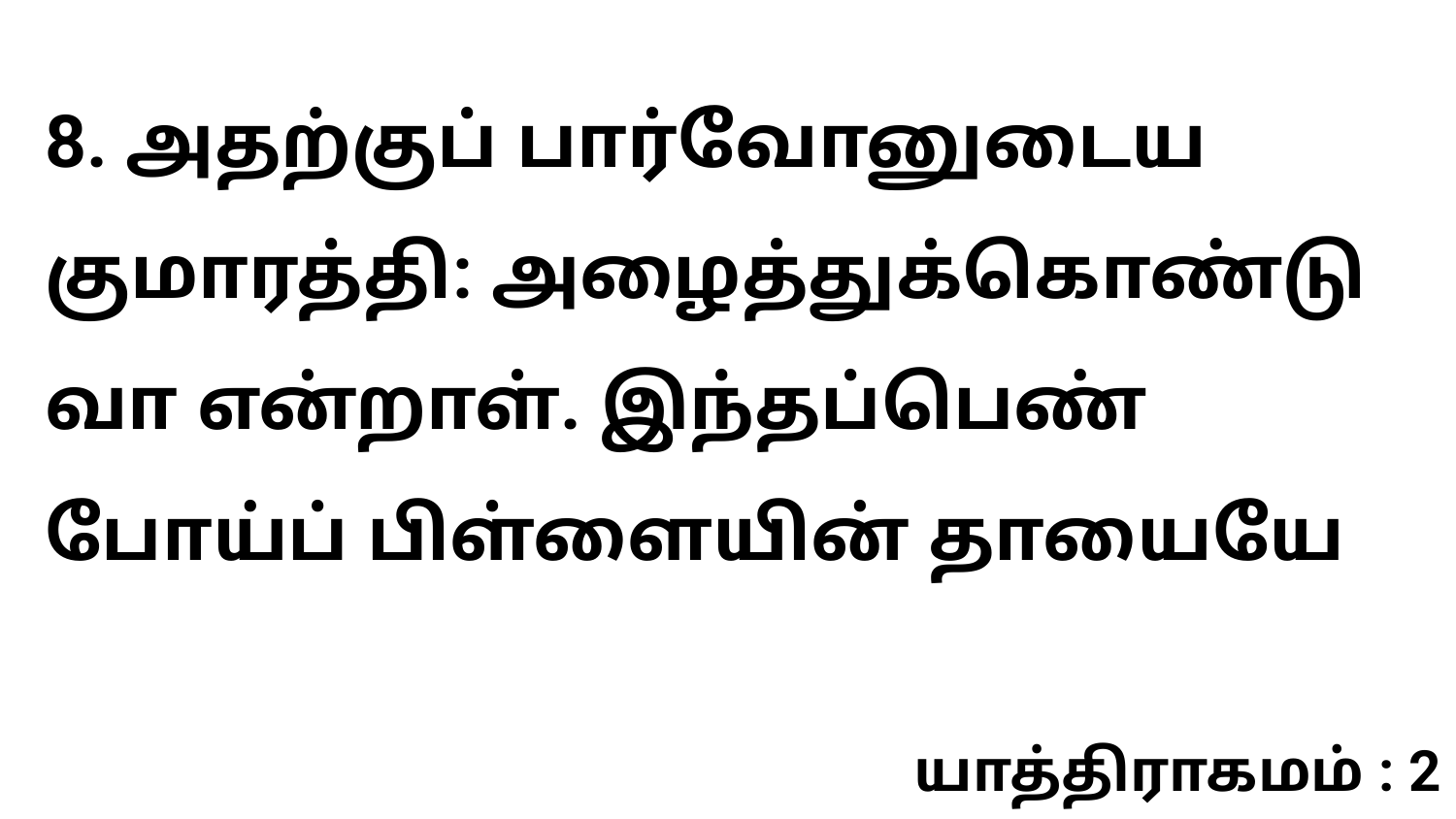

8. அதற்குப் பார்வோனுடைய குமாரத்தி: அழைத்துக்கொண்டு வா என்றாள். இந்தப்பெண் போய்ப் பிள்ளையின் தாயையே
யாத்திராகமம் : 2